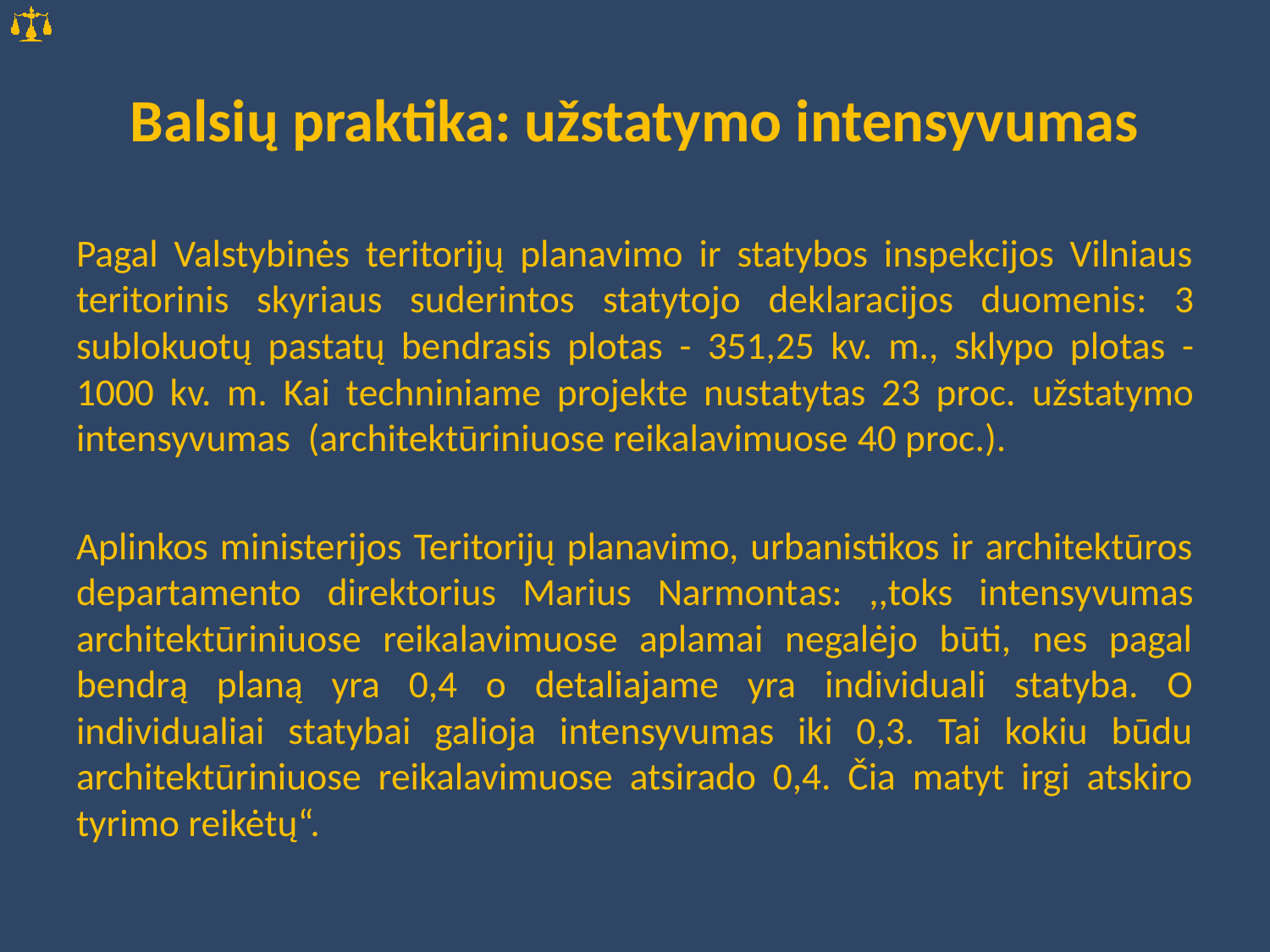

# Balsių praktika: užstatymo intensyvumas
Pagal Valstybinės teritorijų planavimo ir statybos inspekcijos Vilniaus teritorinis skyriaus suderintos statytojo deklaracijos duomenis: 3 sublokuotų pastatų bendrasis plotas - 351,25 kv. m., sklypo plotas - 1000 kv. m. Kai techniniame projekte nustatytas 23 proc. užstatymo intensyvumas  (architektūriniuose reikalavimuose 40 proc.).

Aplinkos ministerijos Teritorijų planavimo, urbanistikos ir architektūros departamento direktorius Marius Narmontas: ,,toks intensyvumas architektūriniuose reikalavimuose aplamai negalėjo būti, nes pagal bendrą planą yra 0,4 o detaliajame yra individuali statyba. O individualiai statybai galioja intensyvumas iki 0,3. Tai kokiu būdu architektūriniuose reikalavimuose atsirado 0,4. Čia matyt irgi atskiro tyrimo reikėtų“.